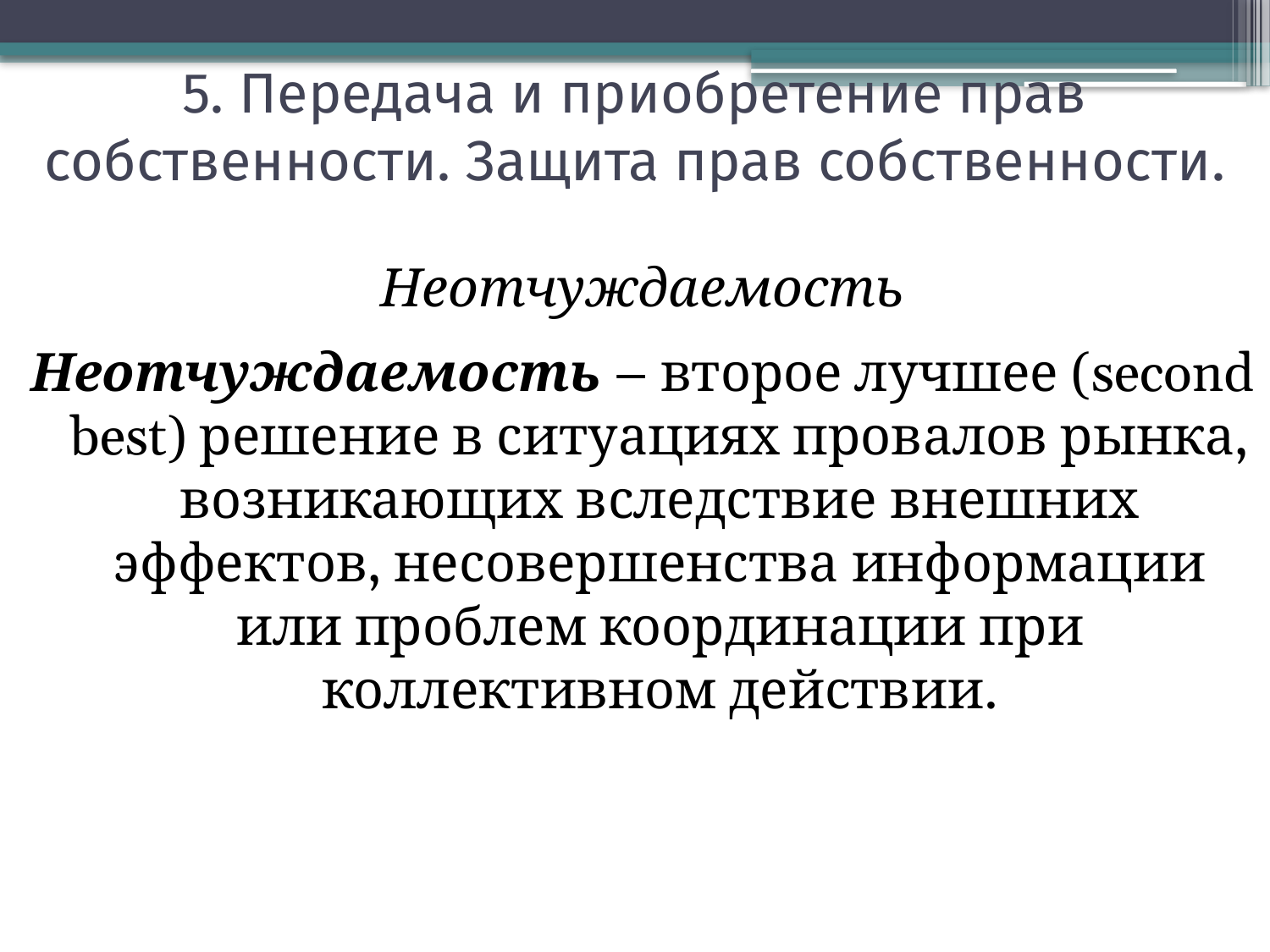

# 5. Передача и приобретение прав собственности. Защита прав собственности.
Неотчуждаемость
Неотчуждаемость – второе лучшее (second best) решение в ситуациях провалов рынка, возникающих вследствие внешних эффектов, несовершенства информации или проблем координации при коллективном действии.